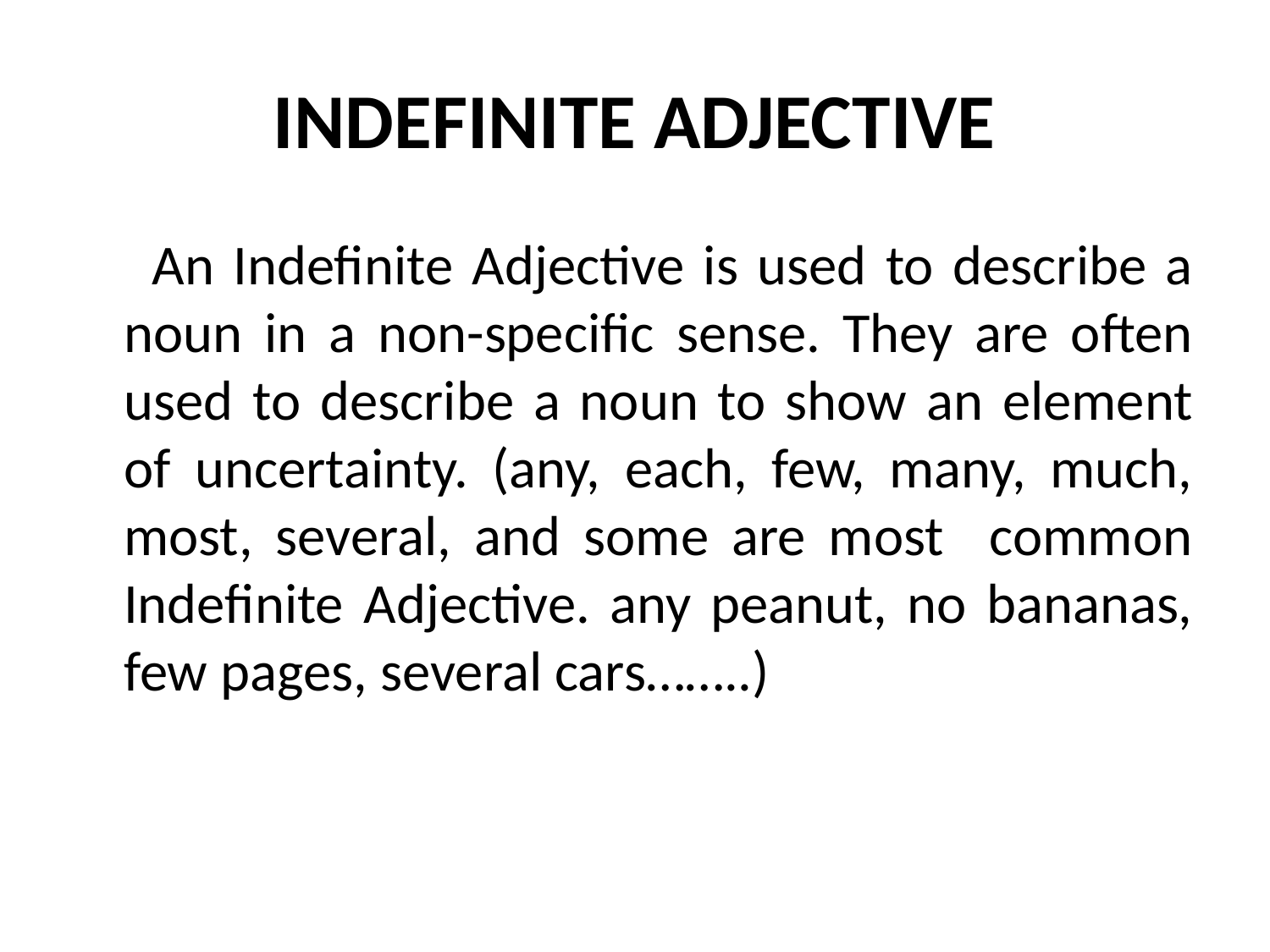

# INDEFINITE ADJECTIVE
    An Indefinite Adjective is used to describe a noun in a non-specific sense. They are often used to describe a noun to show an element of uncertainty. (any, each, few, many, much, most, several, and some are most  common Indefinite Adjective. any peanut, no bananas, few pages, several cars……..)